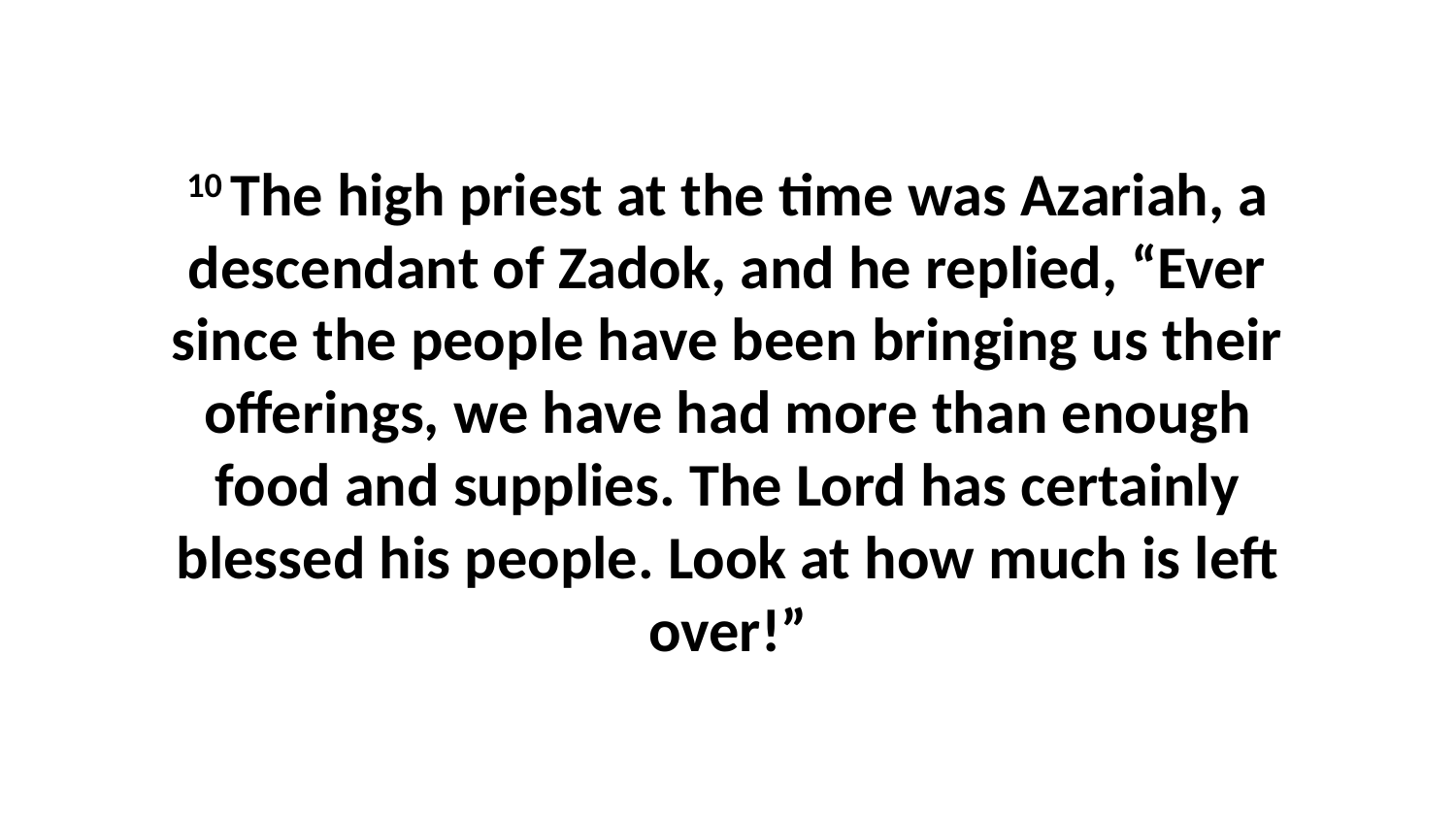

10 The high priest at the time was Azariah, a descendant of Zadok, and he replied, “Ever since the people have been bringing us their offerings, we have had more than enough food and supplies. The Lord has certainly blessed his people. Look at how much is left over!”